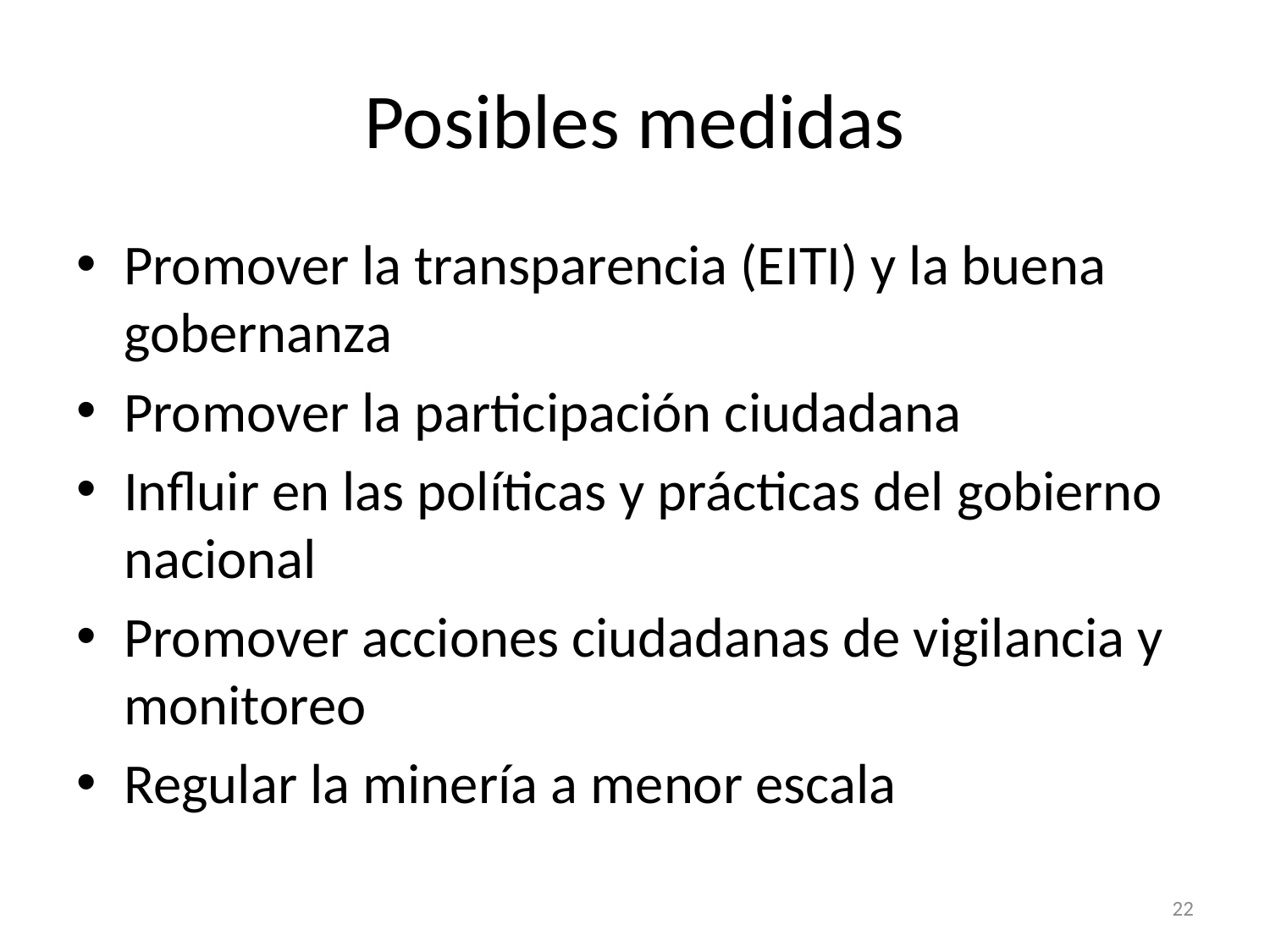

# Posibles medidas
Promover la transparencia (EITI) y la buena gobernanza
Promover la participación ciudadana
Influir en las políticas y prácticas del gobierno nacional
Promover acciones ciudadanas de vigilancia y monitoreo
Regular la minería a menor escala
22